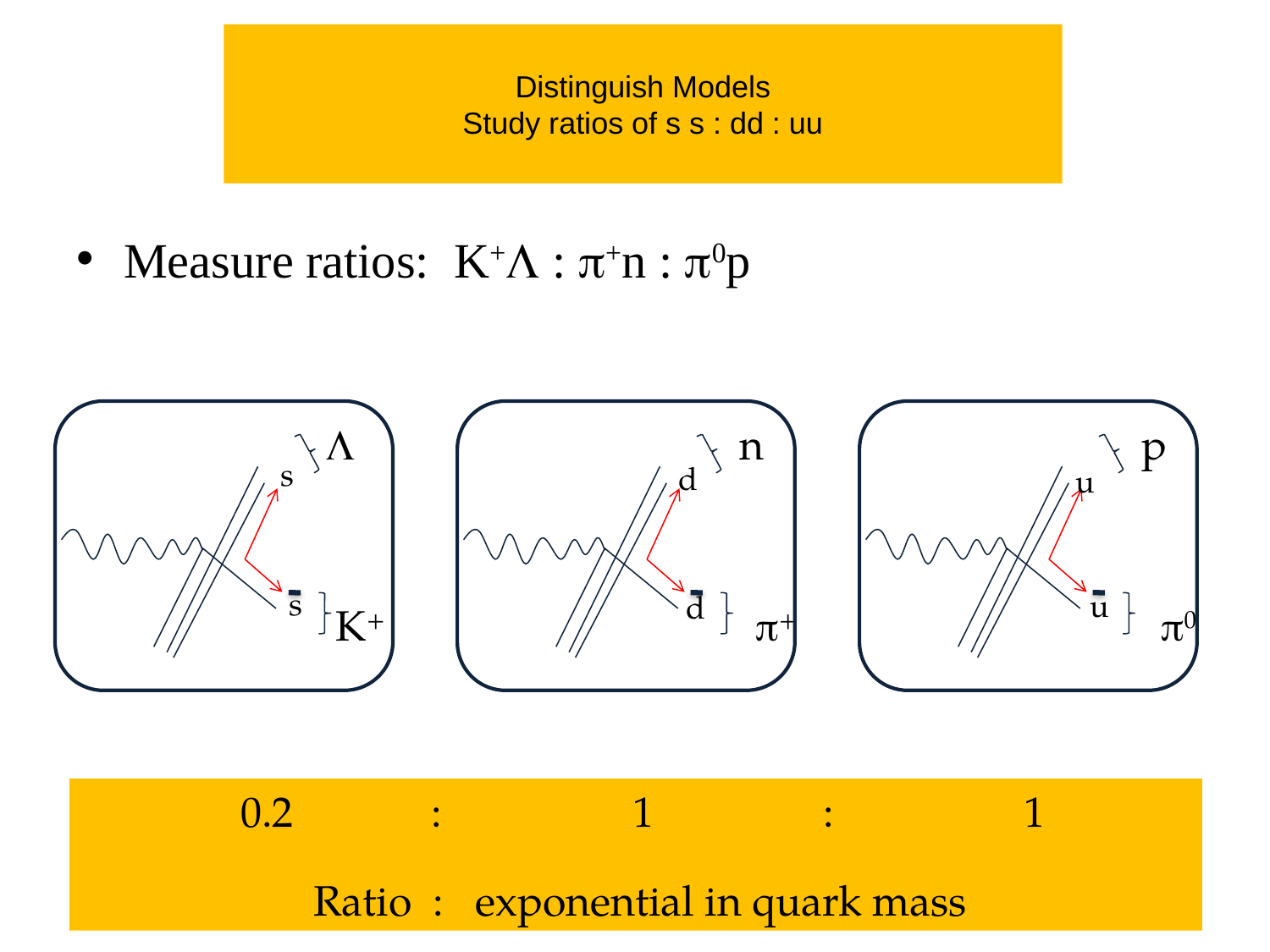

# Distinguish Models Study ratios of s s : dd : uu
Measure ratios:  K+Λ : π+n : π0p

Λ

K+

n

π+

p

π0

s
d
u
s
u
d
               0.2             :                  1                :                  1

	             Ratio  :   exponential in quark mass